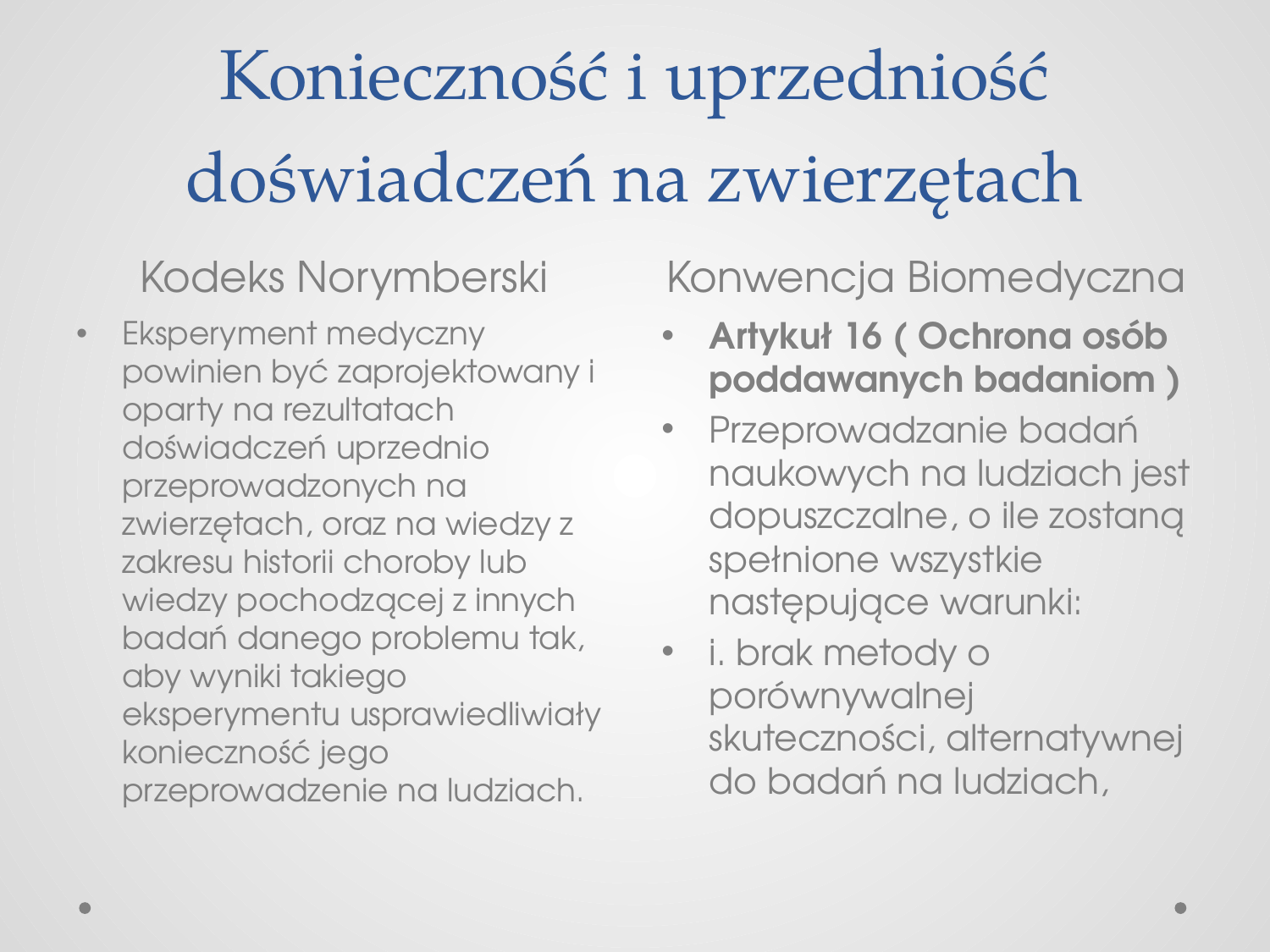

# Konieczność i uprzedniość doświadczeń na zwierzętach
Kodeks Norymberski
Konwencja Biomedyczna
Eksperyment medyczny powinien być zaprojektowany i oparty na rezultatach doświadczeń uprzednio przeprowadzonych na zwierzętach, oraz na wiedzy z zakresu historii choroby lub wiedzy pochodzącej z innych badań danego problemu tak, aby wyniki takiego eksperymentu usprawiedliwiały konieczność jego przeprowadzenie na ludziach.

Artykuł 16 ( Ochrona osób poddawanych badaniom )
Przeprowadzanie badań naukowych na ludziach jest dopuszczalne, o ile zostaną spełnione wszystkie następujące warunki:
i. brak metody o porównywalnej skuteczności, alternatywnej do badań na ludziach,